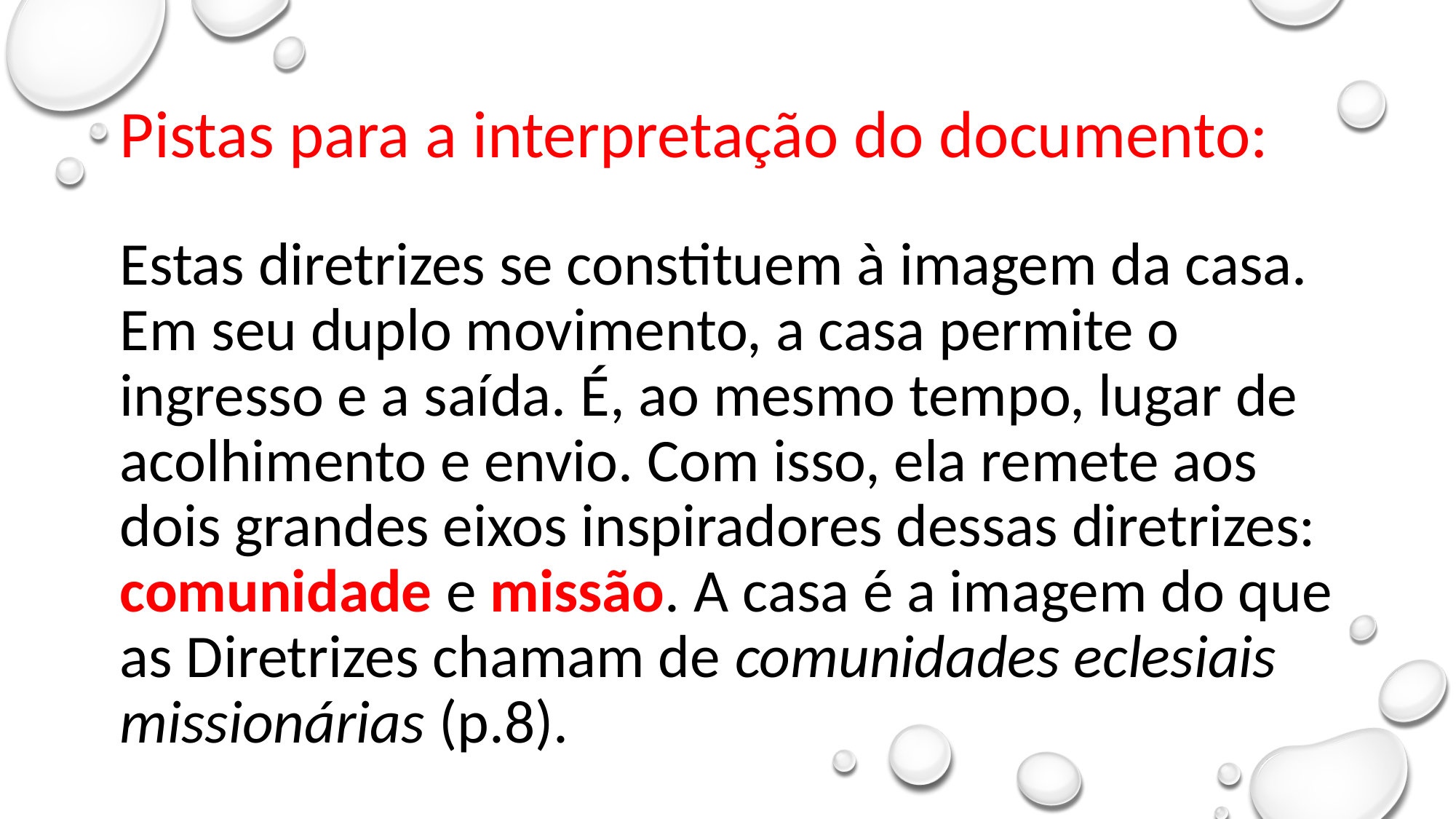

# Pistas para a interpretação do documento:
Estas diretrizes se constituem à imagem da casa. Em seu duplo movimento, a casa permite o ingresso e a saída. É, ao mesmo tempo, lugar de acolhimento e envio. Com isso, ela remete aos dois grandes eixos inspiradores dessas diretrizes: comunidade e missão. A casa é a imagem do que as Diretrizes chamam de comunidades eclesiais missionárias (p.8).